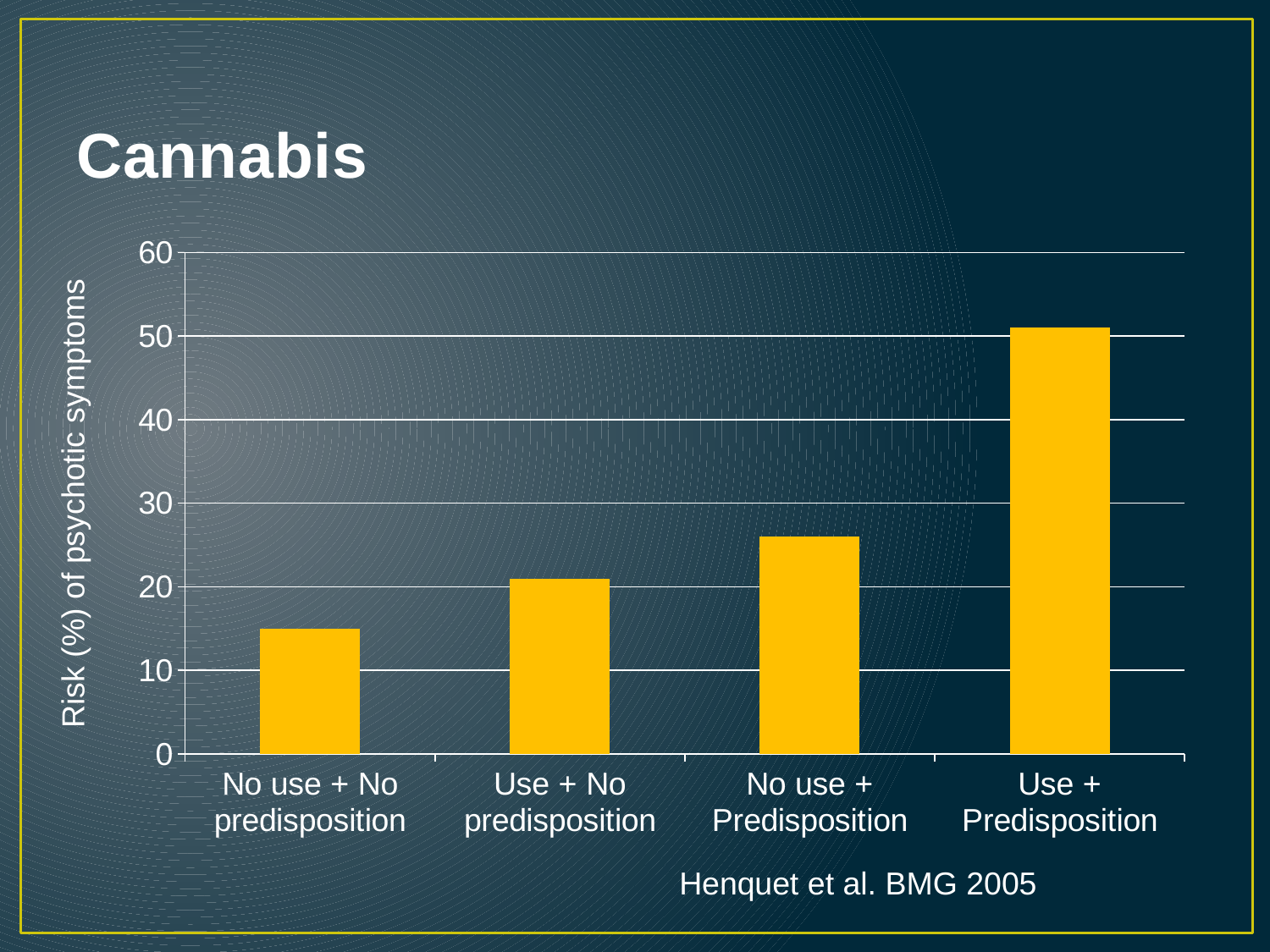

# Cannabis

### Chart

| Category | Series 1 |
|---|---|
| No use + No predisposition | 15.0 |
| Use + No predisposition | 21.0 |
| No use + Predisposition | 26.0 |
| Use + Predisposition | 51.0 |
Risk (%) of psychotic symptoms
Henquet et al. BMG 2005